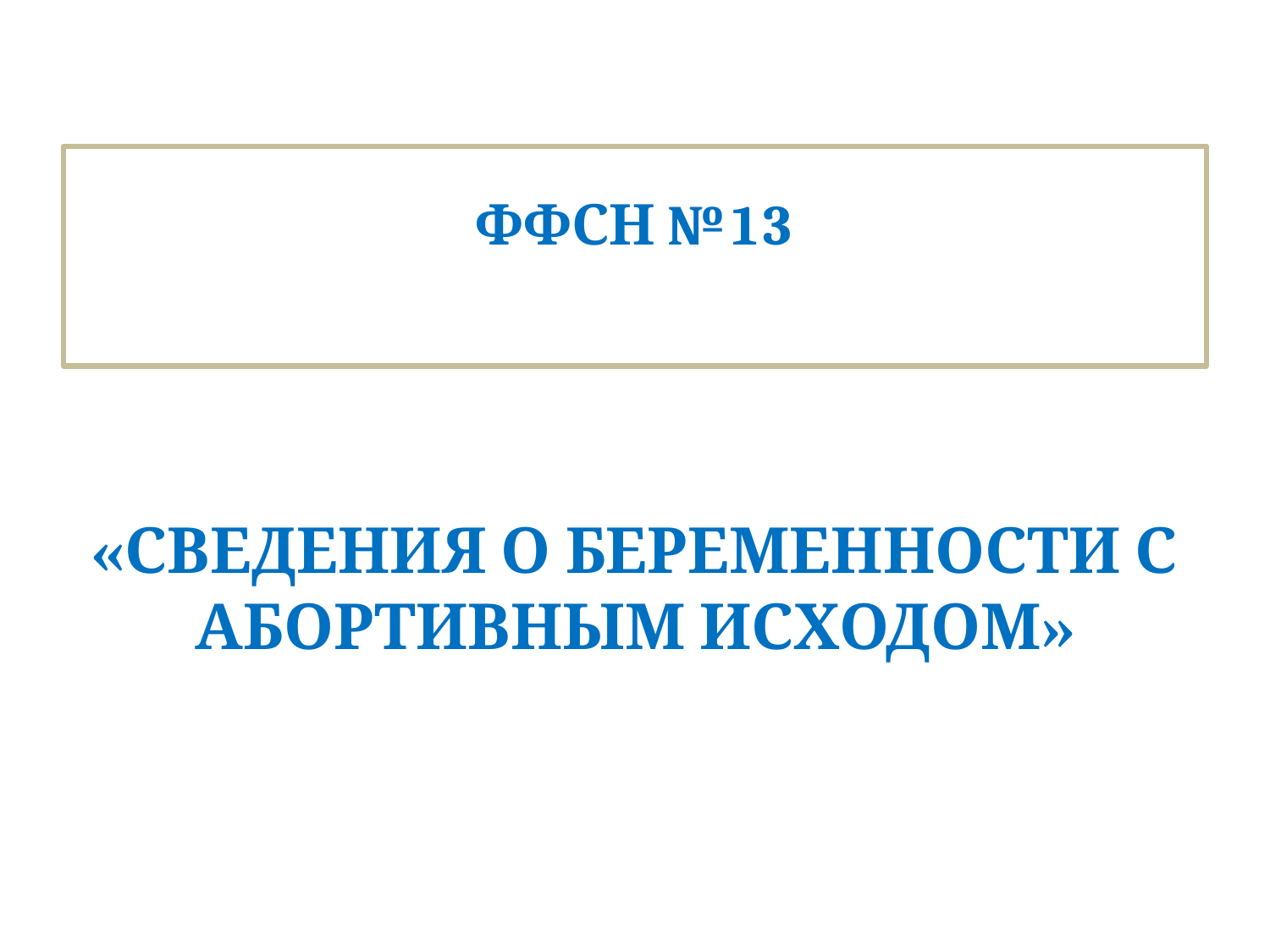

# ФФСН №13

«СВЕДЕНИЯ О БЕРЕМЕННОСТИ С АБОРТИВНЫМ ИСХОДОМ»